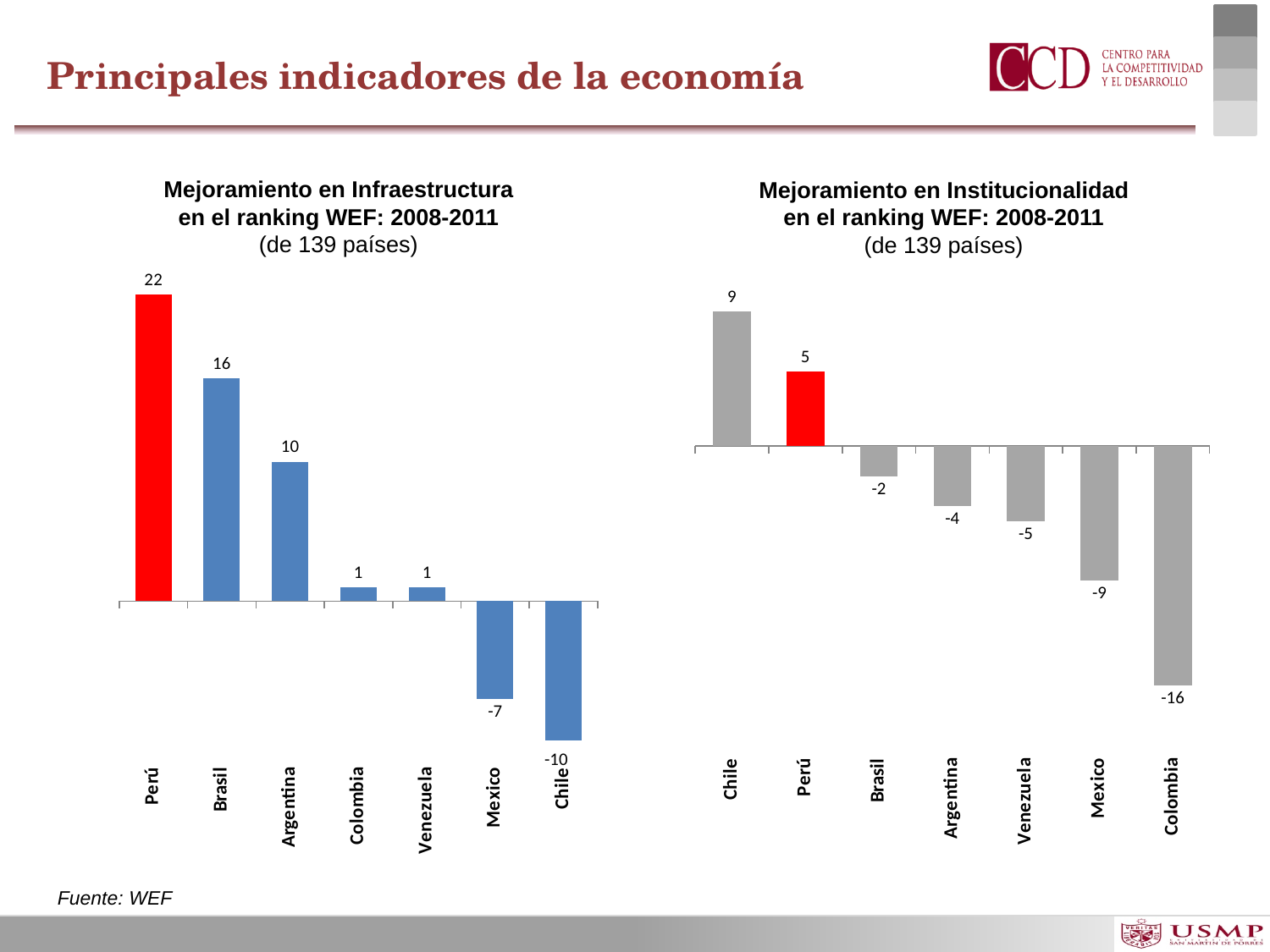

Principales indicadores de la economía
Mejoramiento en Infraestructura en el ranking WEF: 2008-2011
(de 139 países)
Mejoramiento en Institucionalidad en el ranking WEF: 2008-2011
(de 139 países)

### Chart

| Category | Mejoramiento en Institucionalidad en el Ranking (2008-2011) |
|---|---|
| Chile | 9.0 |
| Perú | 5.0 |
| Brasil | -2.0 |
| Argentina | -4.0 |
| Venezuela | -5.0 |
| Mexico | -9.0 |
| Colombia | -16.0 |

### Chart

| Category | Mejoramiento |
|---|---|
| Perú | 22.0 |
| Brasil | 16.0 |
| Argentina | 10.0 |
| Colombia | 1.0 |
| Venezuela | 1.0 |
| Mexico | -7.0 |
| Chile | -10.0 |
Fuente: WEF